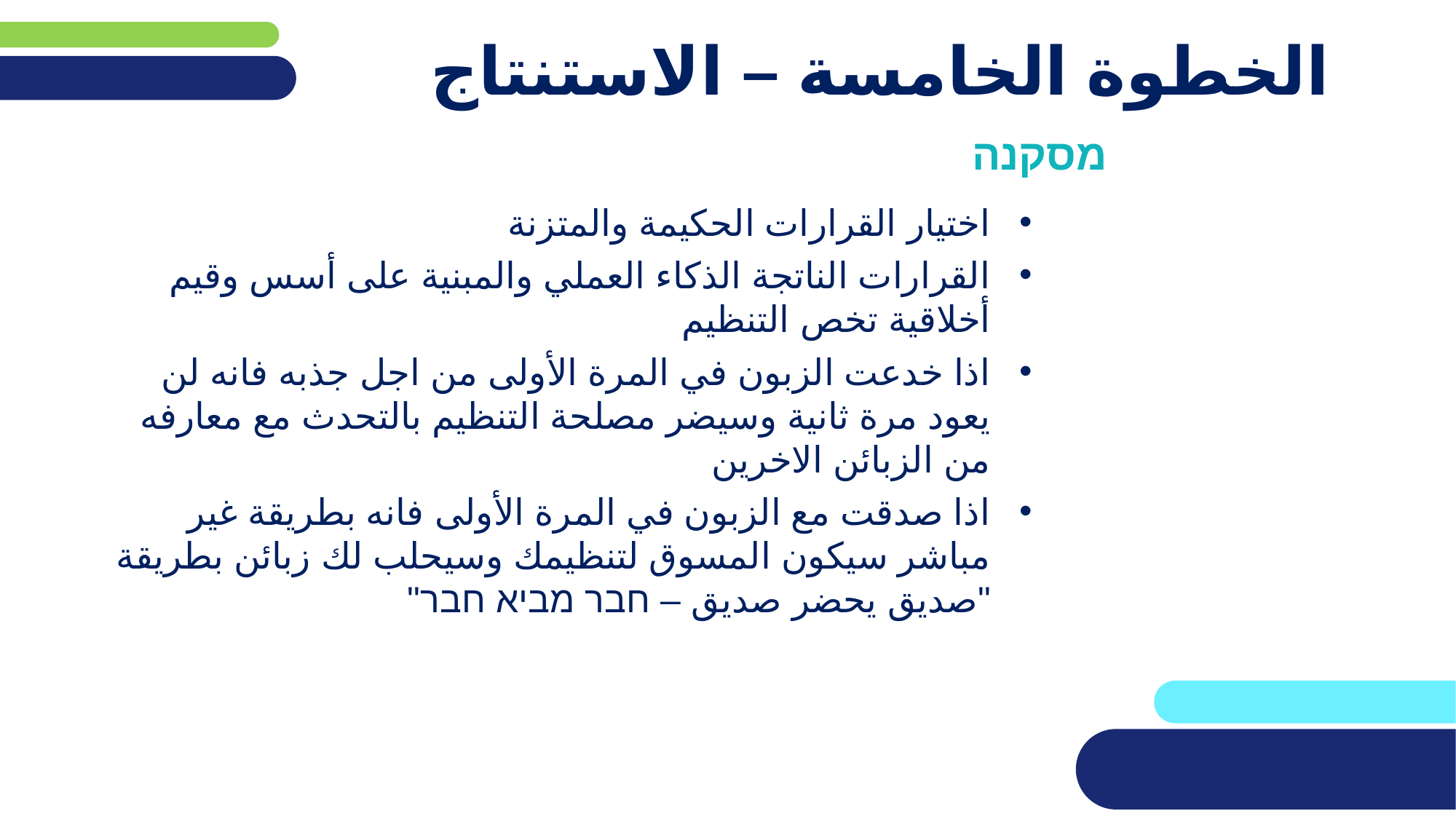

# الخطوة الخامسة – الاستنتاج
מסקנה
اختيار القرارات الحكيمة والمتزنة
القرارات الناتجة الذكاء العملي والمبنية على أسس وقيم أخلاقية تخص التنظيم
اذا خدعت الزبون في المرة الأولى من اجل جذبه فانه لن يعود مرة ثانية وسيضر مصلحة التنظيم بالتحدث مع معارفه من الزبائن الاخرين
اذا صدقت مع الزبون في المرة الأولى فانه بطريقة غير مباشر سيكون المسوق لتنظيمك وسيحلب لك زبائن بطريقة "صديق يحضر صديق – חבר מביא חבר"